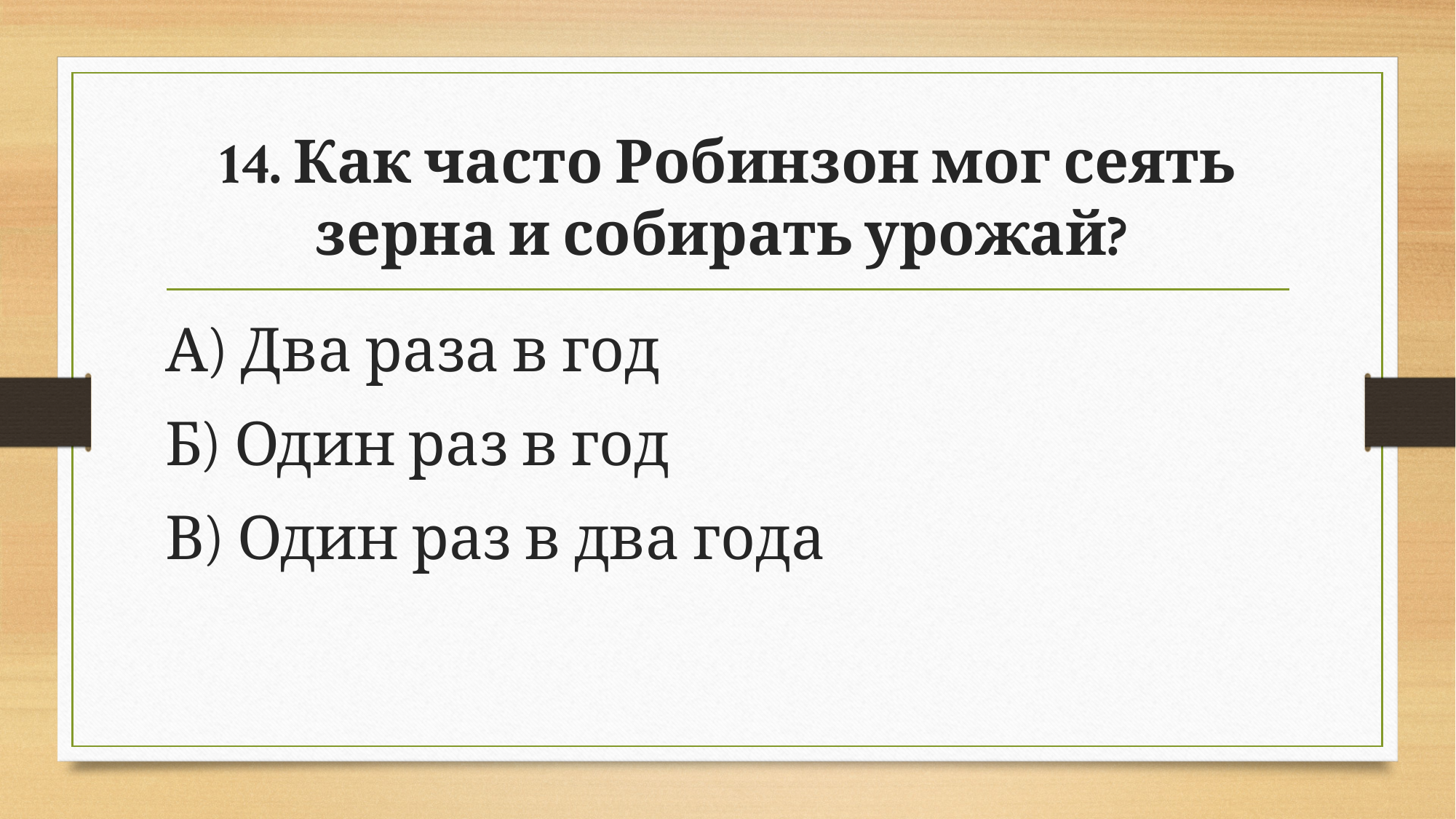

# 14. Как часто Робинзон мог сеять зерна и собирать урожай?
А) Два раза в год
Б) Один раз в год
В) Один раз в два года